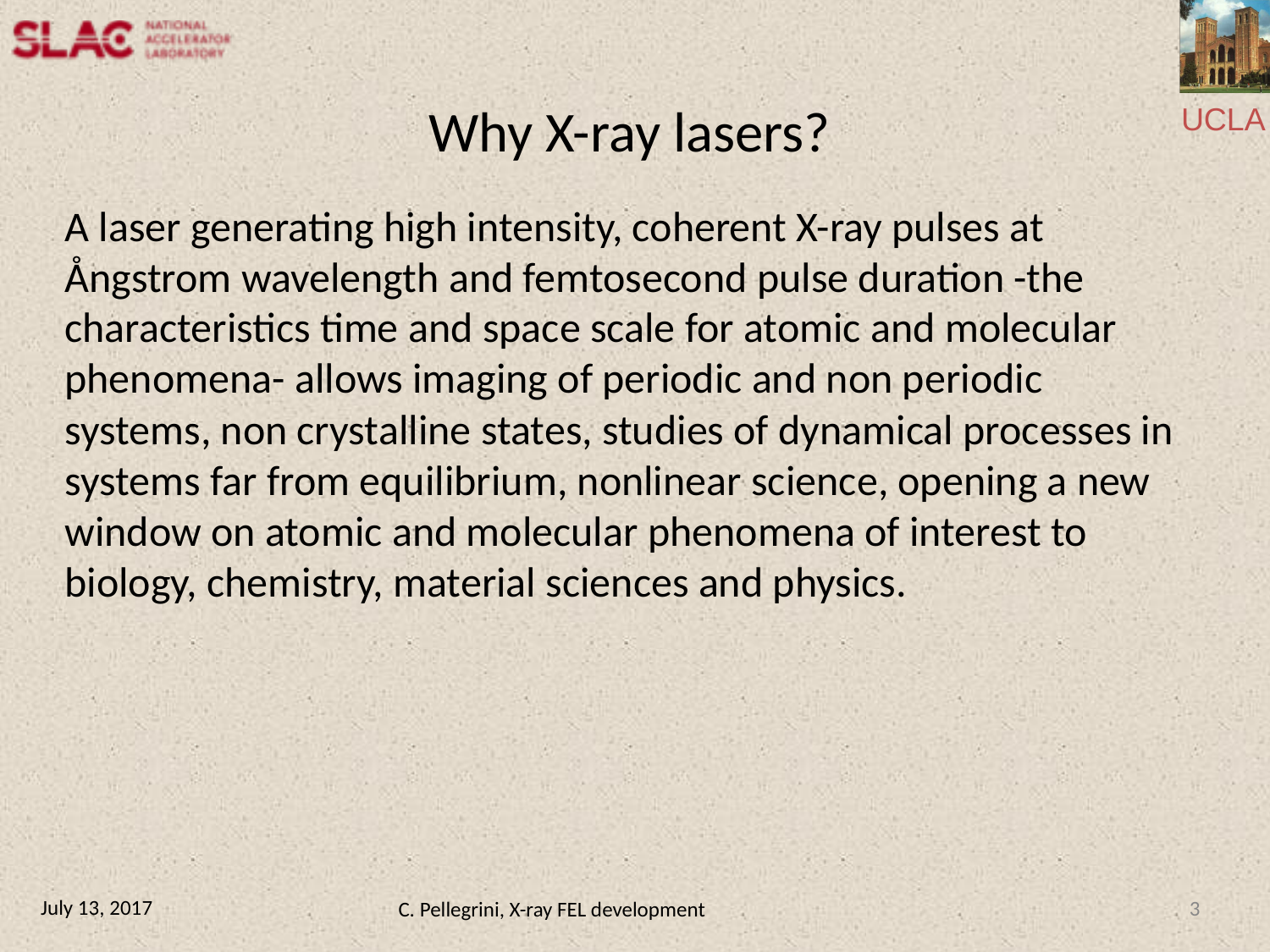

# Why X-ray lasers?
A laser generating high intensity, coherent X-ray pulses at Ångstrom wavelength and femtosecond pulse duration -the characteristics time and space scale for atomic and molecular phenomena- allows imaging of periodic and non periodic systems, non crystalline states, studies of dynamical processes in systems far from equilibrium, nonlinear science, opening a new window on atomic and molecular phenomena of interest to biology, chemistry, material sciences and physics.
3